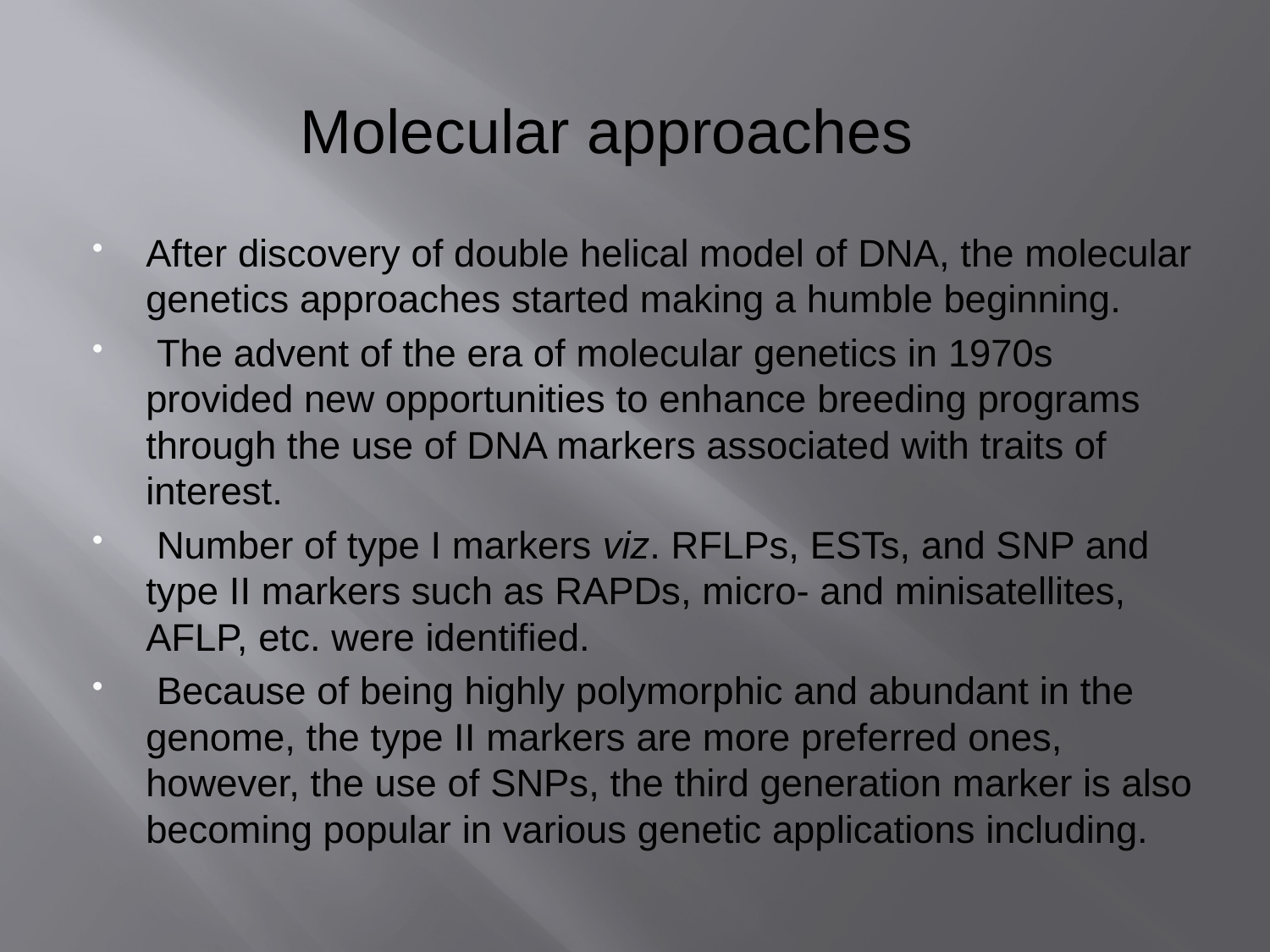

# Molecular approaches
After discovery of double helical model of DNA, the molecular genetics approaches started making a humble beginning.
 The advent of the era of molecular genetics in 1970s provided new opportunities to enhance breeding programs through the use of DNA markers associated with traits of interest.
 Number of type I markers viz. RFLPs, ESTs, and SNP and type II markers such as RAPDs, micro- and minisatellites, AFLP, etc. were identified.
 Because of being highly polymorphic and abundant in the genome, the type II markers are more preferred ones, however, the use of SNPs, the third generation marker is also becoming popular in various genetic applications including.